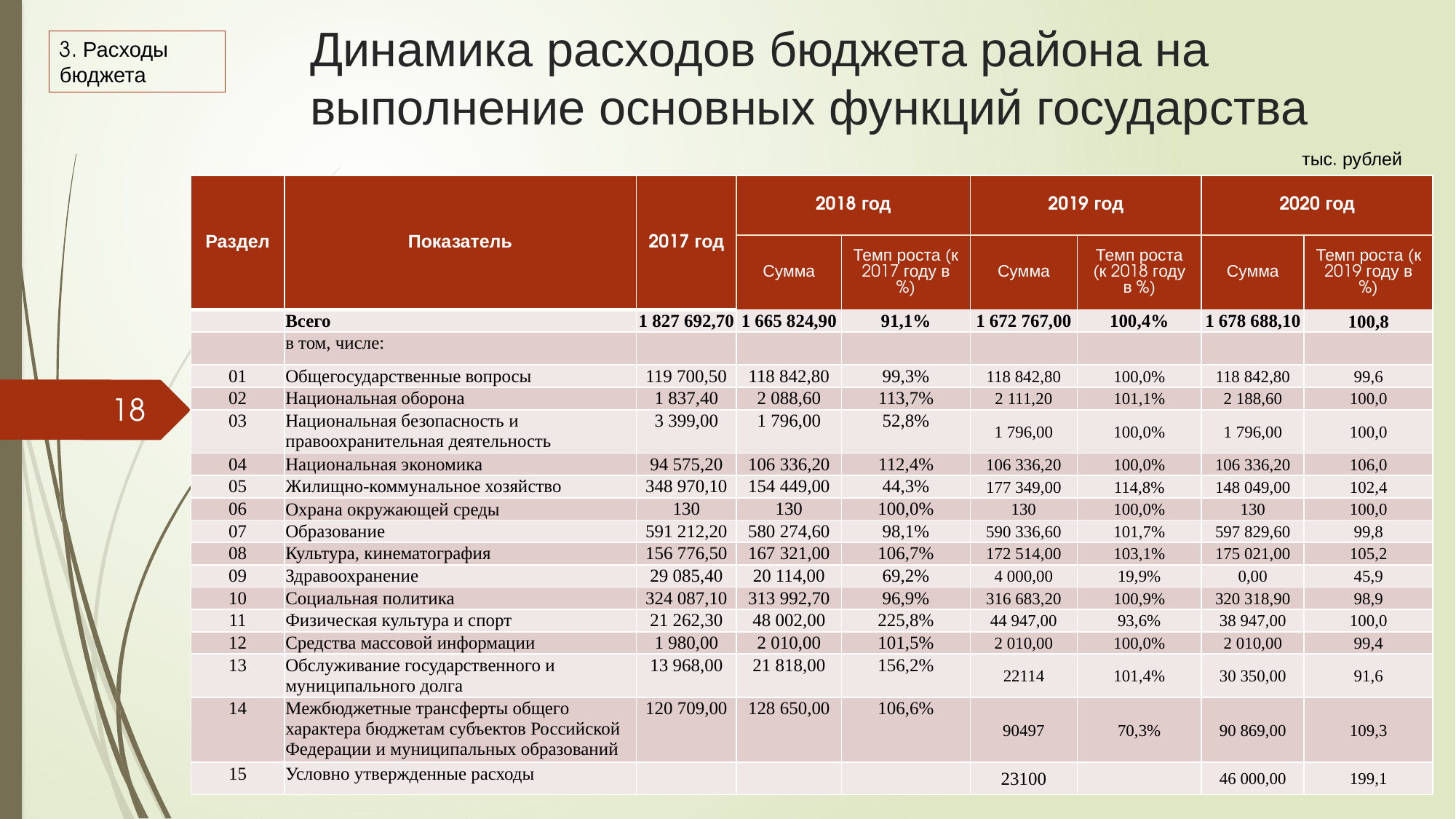

# Динамика расходов бюджета района на выполнение основных функций государства
3. Расходы бюджета
тыс. рублей
| Раздел | Показатель | 2017 год | 2018 год |  | 2019 год |  | 2020 год |  |
| --- | --- | --- | --- | --- | --- | --- | --- | --- |
|  |  |  | Сумма | Темп роста (к 2017 году в %) | Сумма | Темп роста (к 2018 году в %) | Сумма | Темп роста (к 2019 году в %) |
|  | Всего | 1 827 692,70 | 1 665 824,90 | 91,1% | 1 672 767,00 | 100,4% | 1 678 688,10 | 100,8 |
|  | в том, числе: |  |  |  |  |  |  |  |
| 01 | Общегосударственные вопросы | 119 700,50 | 118 842,80 | 99,3% | 118 842,80 | 100,0% | 118 842,80 | 99,6 |
| 02 | Национальная оборона | 1 837,40 | 2 088,60 | 113,7% | 2 111,20 | 101,1% | 2 188,60 | 100,0 |
| 03 | Национальная безопасность и правоохранительная деятельность | 3 399,00 | 1 796,00 | 52,8% | 1 796,00 | 100,0% | 1 796,00 | 100,0 |
| 04 | Национальная экономика | 94 575,20 | 106 336,20 | 112,4% | 106 336,20 | 100,0% | 106 336,20 | 106,0 |
| 05 | Жилищно-коммунальное хозяйство | 348 970,10 | 154 449,00 | 44,3% | 177 349,00 | 114,8% | 148 049,00 | 102,4 |
| 06 | Охрана окружающей среды | 130 | 130 | 100,0% | 130 | 100,0% | 130 | 100,0 |
| 07 | Образование | 591 212,20 | 580 274,60 | 98,1% | 590 336,60 | 101,7% | 597 829,60 | 99,8 |
| 08 | Культура, кинематография | 156 776,50 | 167 321,00 | 106,7% | 172 514,00 | 103,1% | 175 021,00 | 105,2 |
| 09 | Здравоохранение | 29 085,40 | 20 114,00 | 69,2% | 4 000,00 | 19,9% | 0,00 | 45,9 |
| 10 | Социальная политика | 324 087,10 | 313 992,70 | 96,9% | 316 683,20 | 100,9% | 320 318,90 | 98,9 |
| 11 | Физическая культура и спорт | 21 262,30 | 48 002,00 | 225,8% | 44 947,00 | 93,6% | 38 947,00 | 100,0 |
| 12 | Средства массовой информации | 1 980,00 | 2 010,00 | 101,5% | 2 010,00 | 100,0% | 2 010,00 | 99,4 |
| 13 | Обслуживание государственного и муниципального долга | 13 968,00 | 21 818,00 | 156,2% | 22114 | 101,4% | 30 350,00 | 91,6 |
| 14 | Межбюджетные трансферты общего характера бюджетам субъектов Российской Федерации и муниципальных образований | 120 709,00 | 128 650,00 | 106,6% | 90497 | 70,3% | 90 869,00 | 109,3 |
| 15 | Условно утвержденные расходы |  |  |  | 23100 |  | 46 000,00 | 199,1 |
18